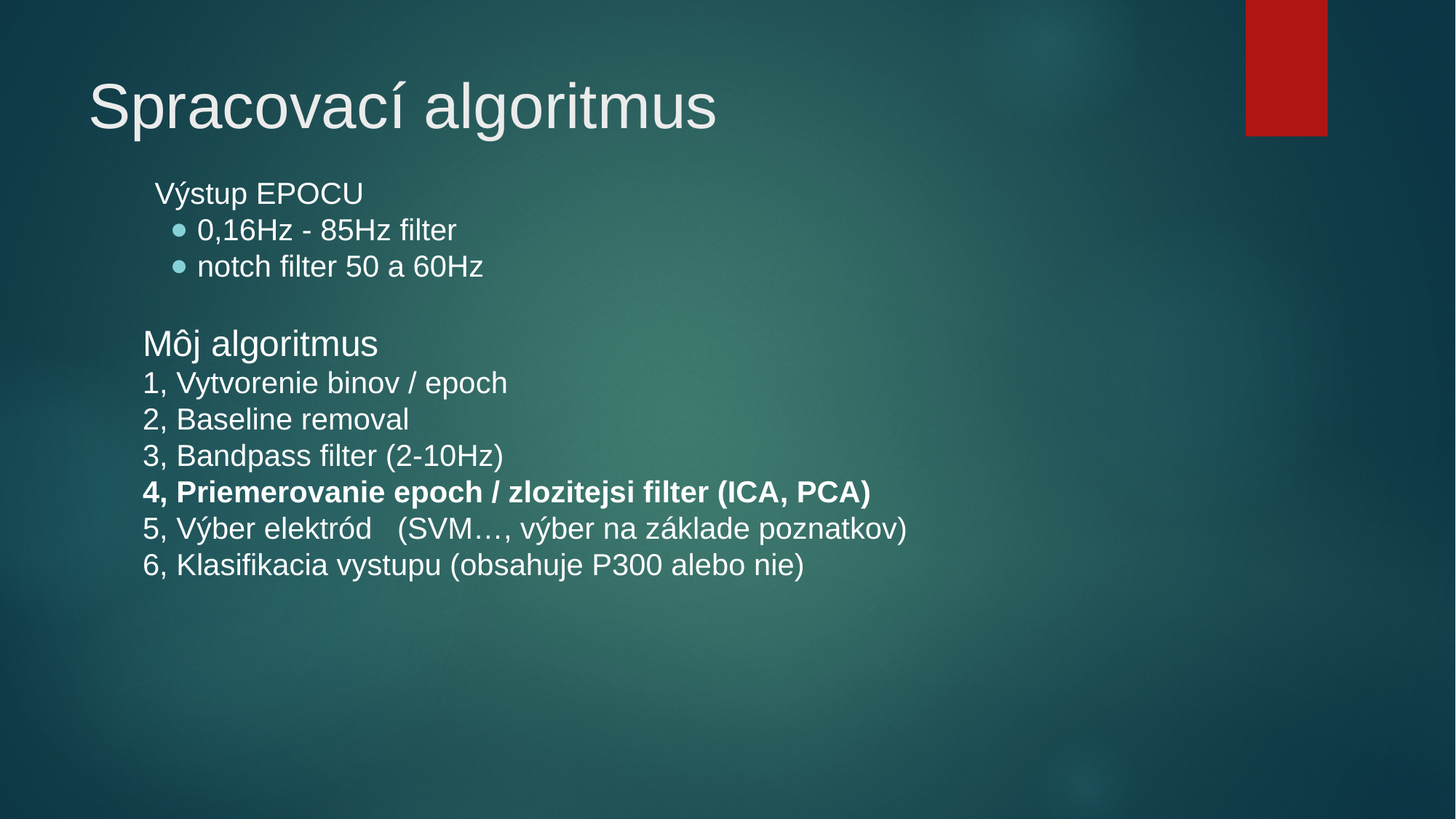

# Spracovací algoritmus
Výstup EPOCU
0,16Hz - 85Hz filter
notch filter 50 a 60Hz

Môj algoritmus
1, Vytvorenie binov / epoch
2, Baseline removal
3, Bandpass filter (2-10Hz)
4, Priemerovanie epoch / zlozitejsi filter (ICA, PCA)
5, Výber elektród   (SVM…, výber na základe poznatkov)
6, Klasifikacia vystupu (obsahuje P300 alebo nie)